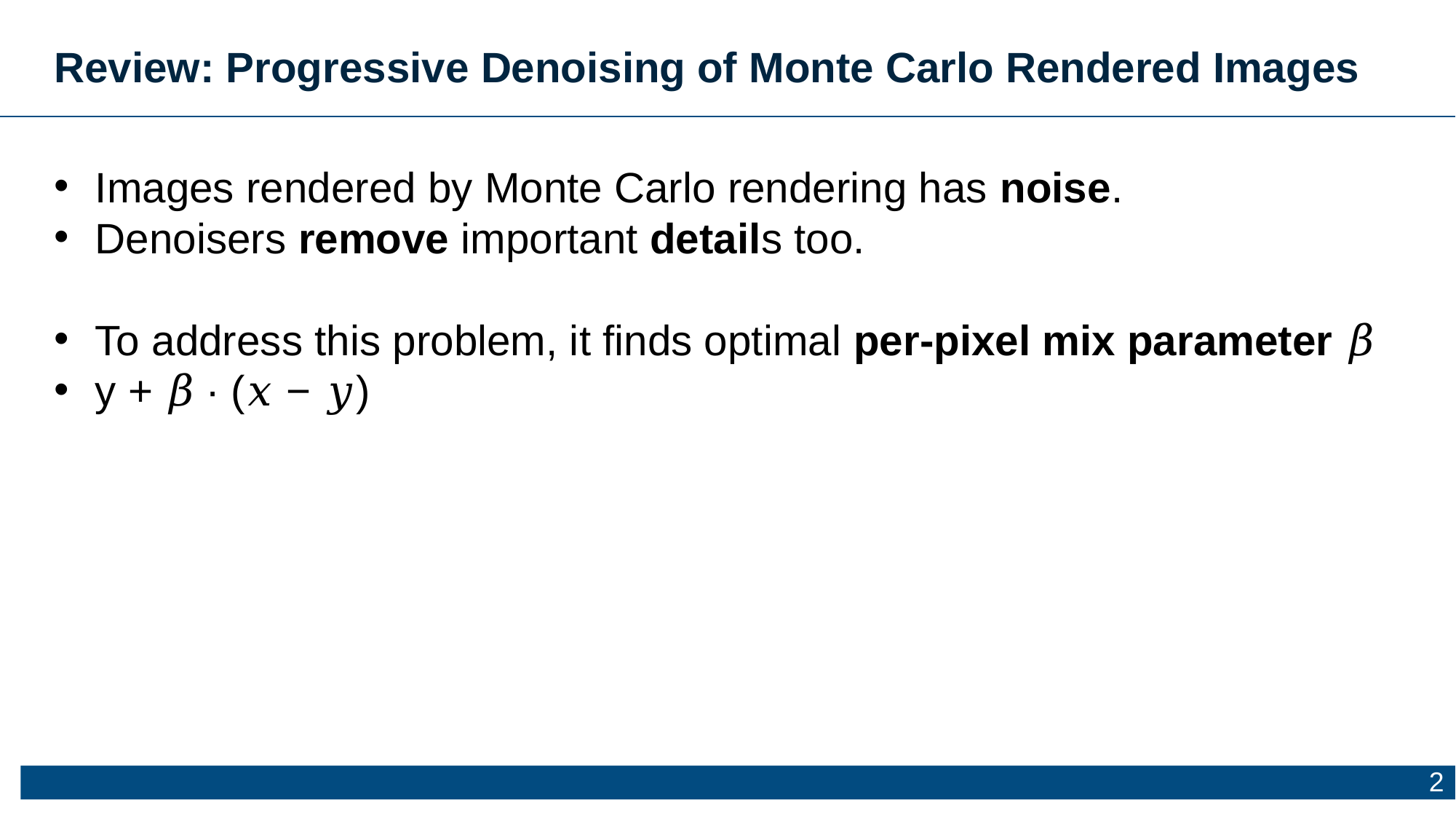

Review: Progressive Denoising of Monte Carlo Rendered Images
Images rendered by Monte Carlo rendering has noise.
Denoisers remove important details too.

To address this problem, it finds optimal per-pixel mix parameter 𝛽
y + 𝛽 ∙ (𝑥 − 𝑦)

2